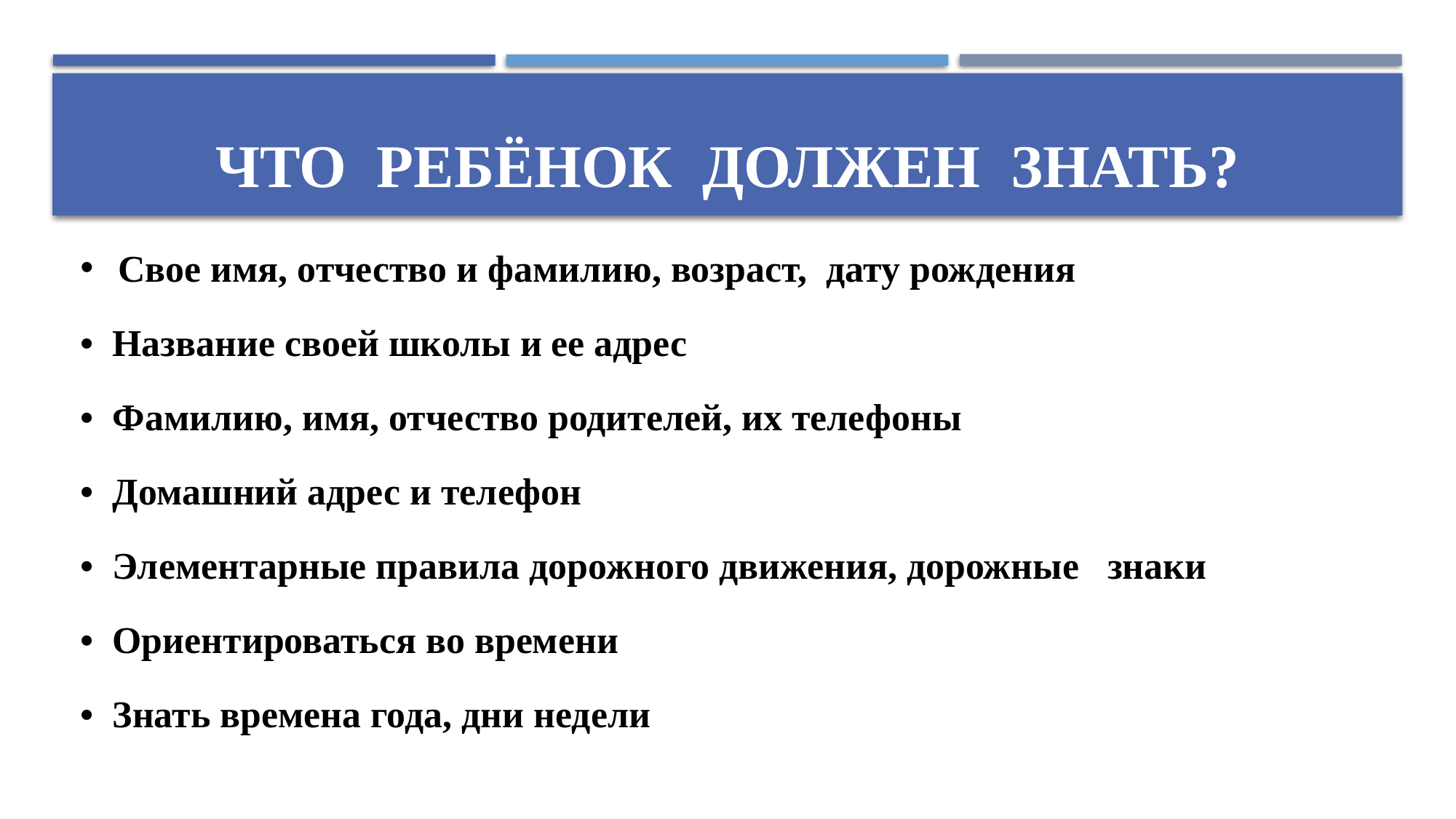

# ЧТО  РЕБЁНОК  ДОЛЖЕН  ЗНАТЬ?
Свое имя, отчество и фамилию, возраст,  дату рождения
•  Название своей школы и ее адрес
•  Фамилию, имя, отчество родителей, их телефоны
•  Домашний адрес и телефон
•  Элементарные правила дорожного движения, дорожные   знаки
•  Ориентироваться во времени
•  Знать времена года, дни недели